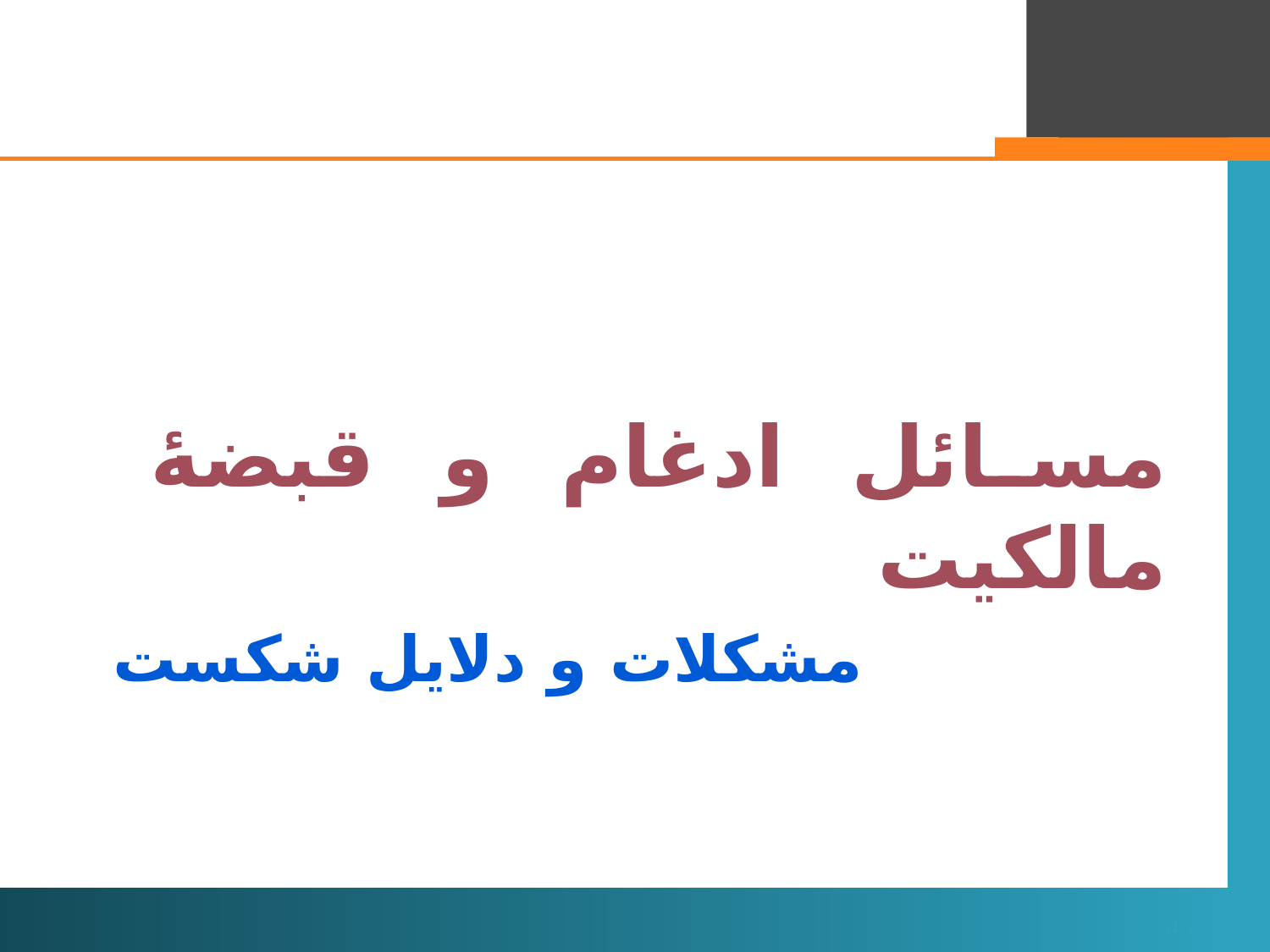

مسائل ادغام و قبضۀ مالکیت
# مشکلات و دلایل شکست
43